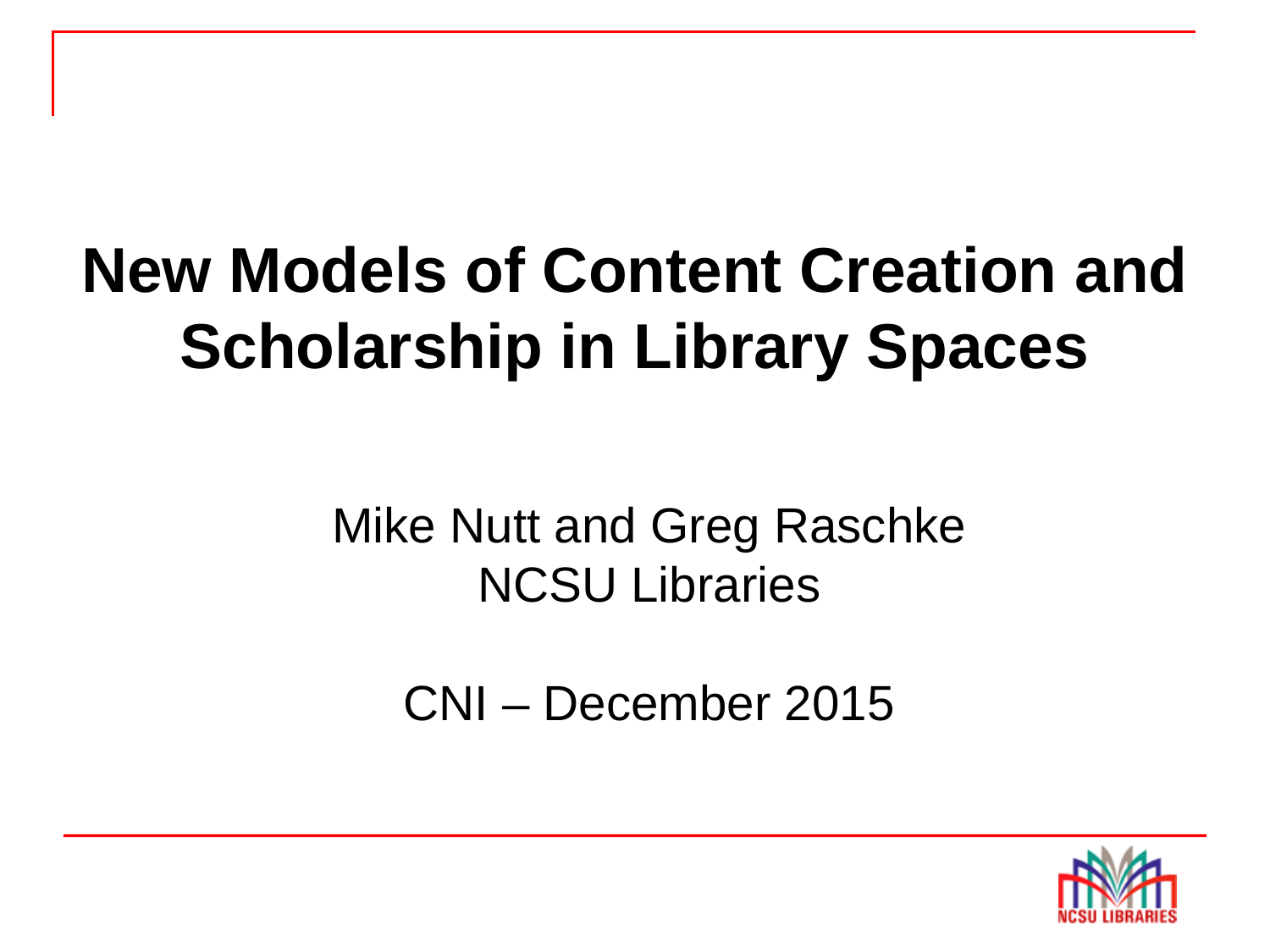

New Models of Content Creation and Scholarship in Library Spaces
Mike Nutt and Greg Raschke
NCSU Libraries

CNI – December 2015
# New Models of Content Creation and Scholarship in Spaces